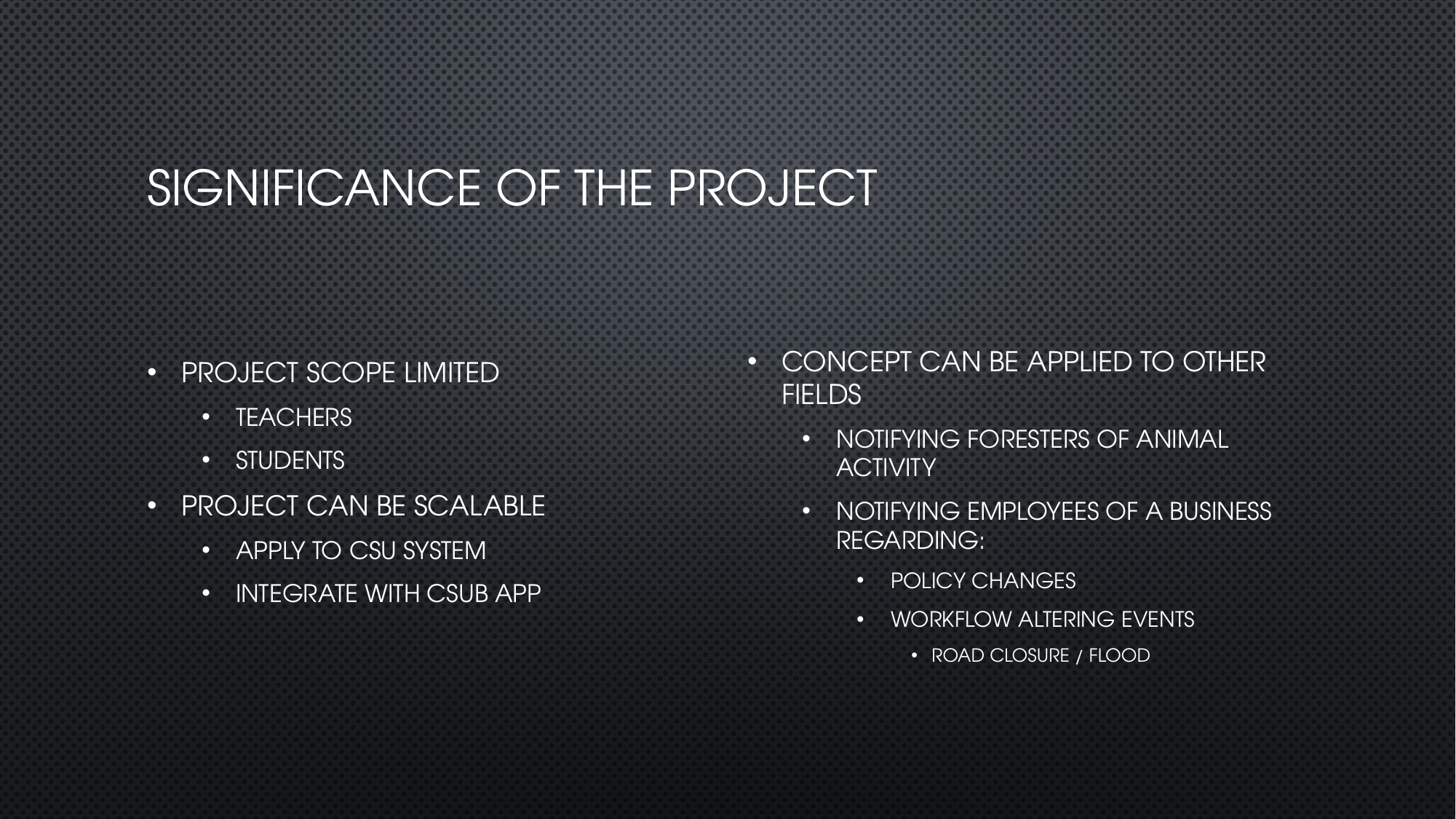

# Significance Of the project
Project scope limited
Teachers
Students
Project can be Scalable
Apply to CSU system
Integrate with csub app

Concept can be applied to other fields
Notifying foresters of animal activity
Notifying employees of a business regarding:
Policy changes
Workflow altering events
Road closure / flood